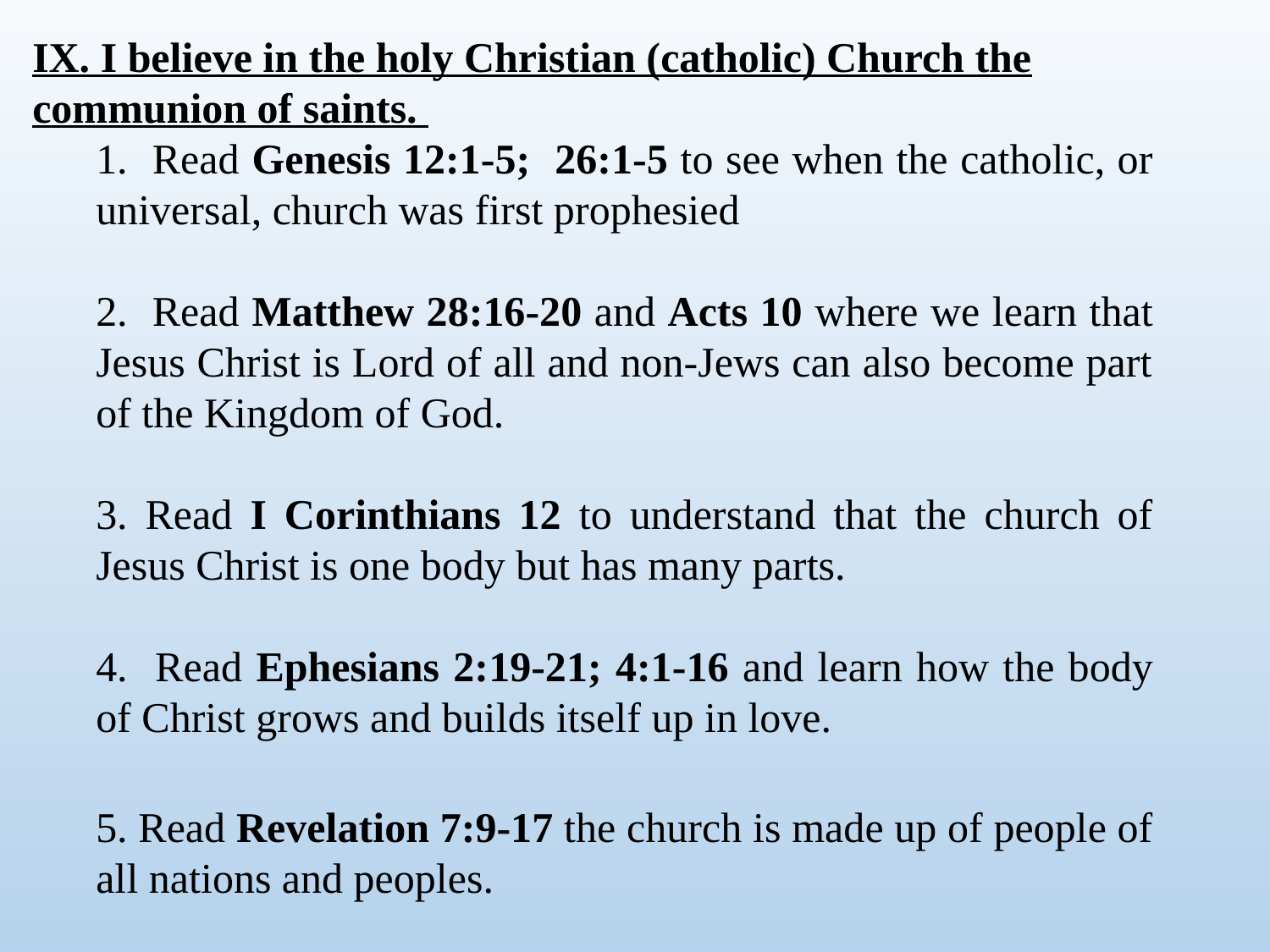

IX. I believe in the holy Christian (catholic) Church the communion of saints.
1.  Read Genesis 12:1-5;  26:1-5 to see when the catholic, or universal, church was first prophesied

2.  Read Matthew 28:16-20 and Acts 10 where we learn that Jesus Christ is Lord of all and non-Jews can also become part of the Kingdom of God.

3. Read I Corinthians 12 to understand that the church of Jesus Christ is one body but has many parts.

4.  Read Ephesians 2:19-21; 4:1-16 and learn how the body of Christ grows and builds itself up in love.

5. Read Revelation 7:9-17 the church is made up of people of all nations and peoples.